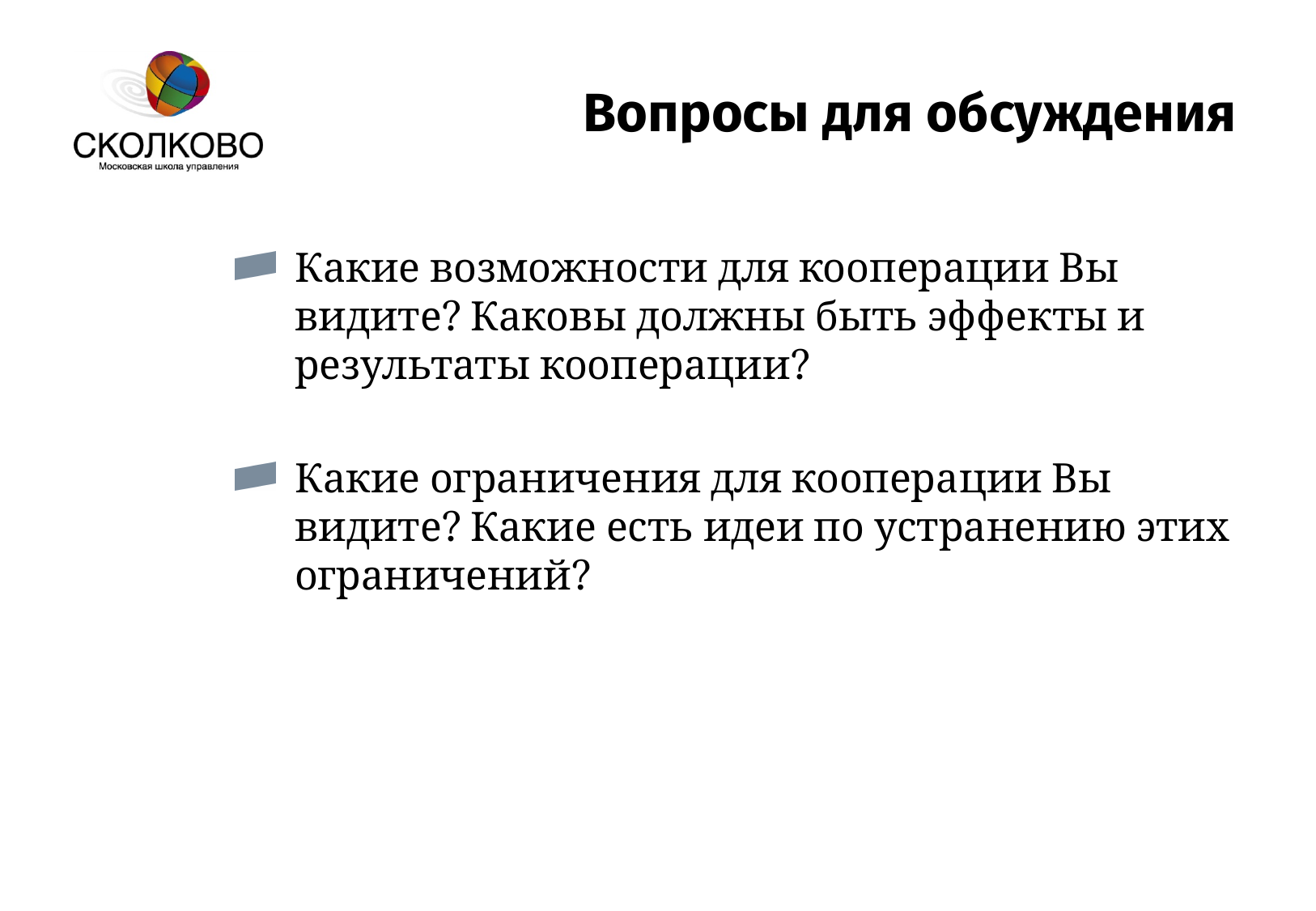

# Вопросы для обсуждения
Какие возможности для кооперации Вы видите? Каковы должны быть эффекты и результаты кооперации?

Какие ограничения для кооперации Вы видите? Какие есть идеи по устранению этих ограничений?